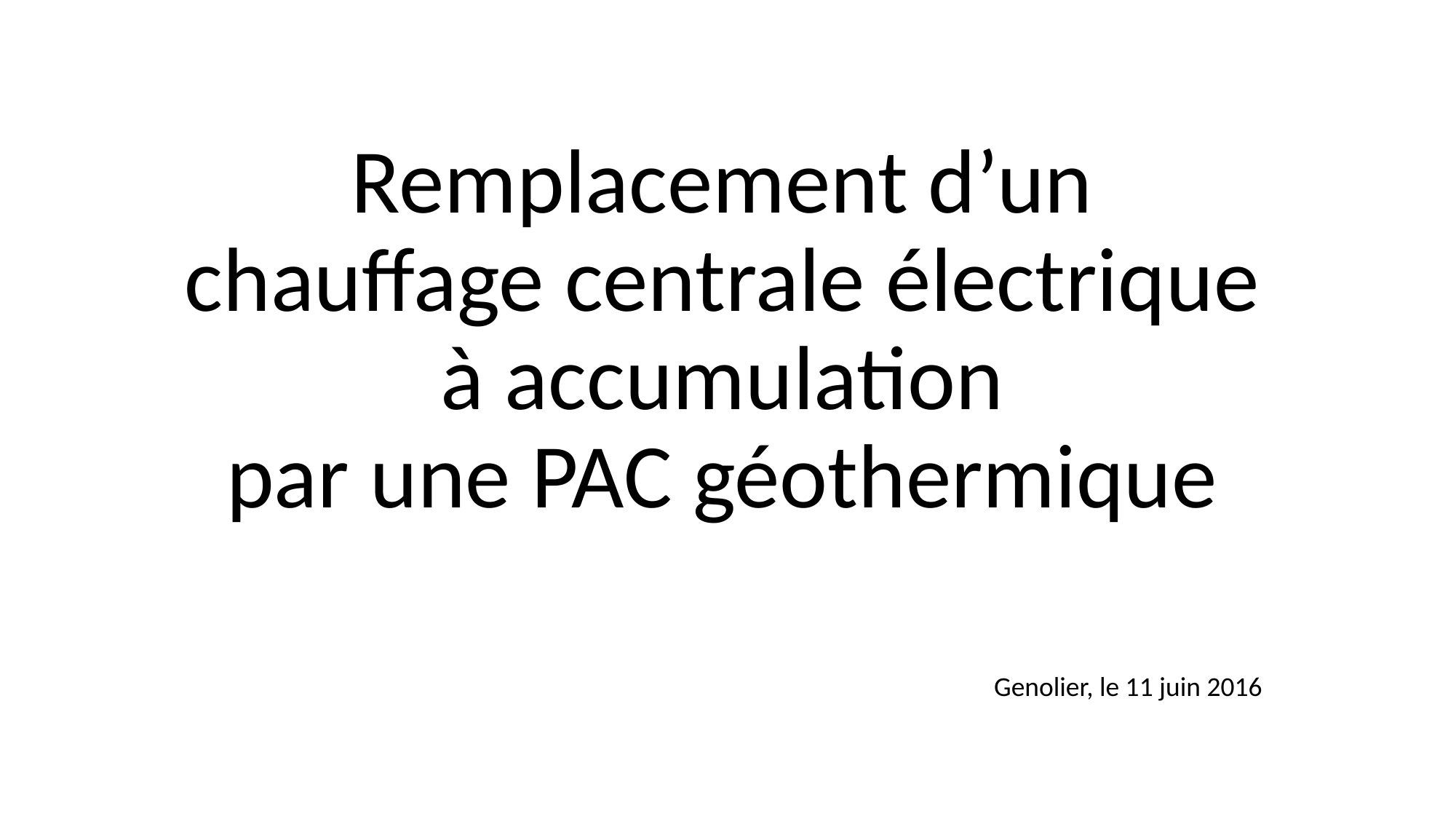

# Remplacement d’un chauffage centrale électrique à accumulation par une PAC géothermique
Genolier, le 11 juin 2016